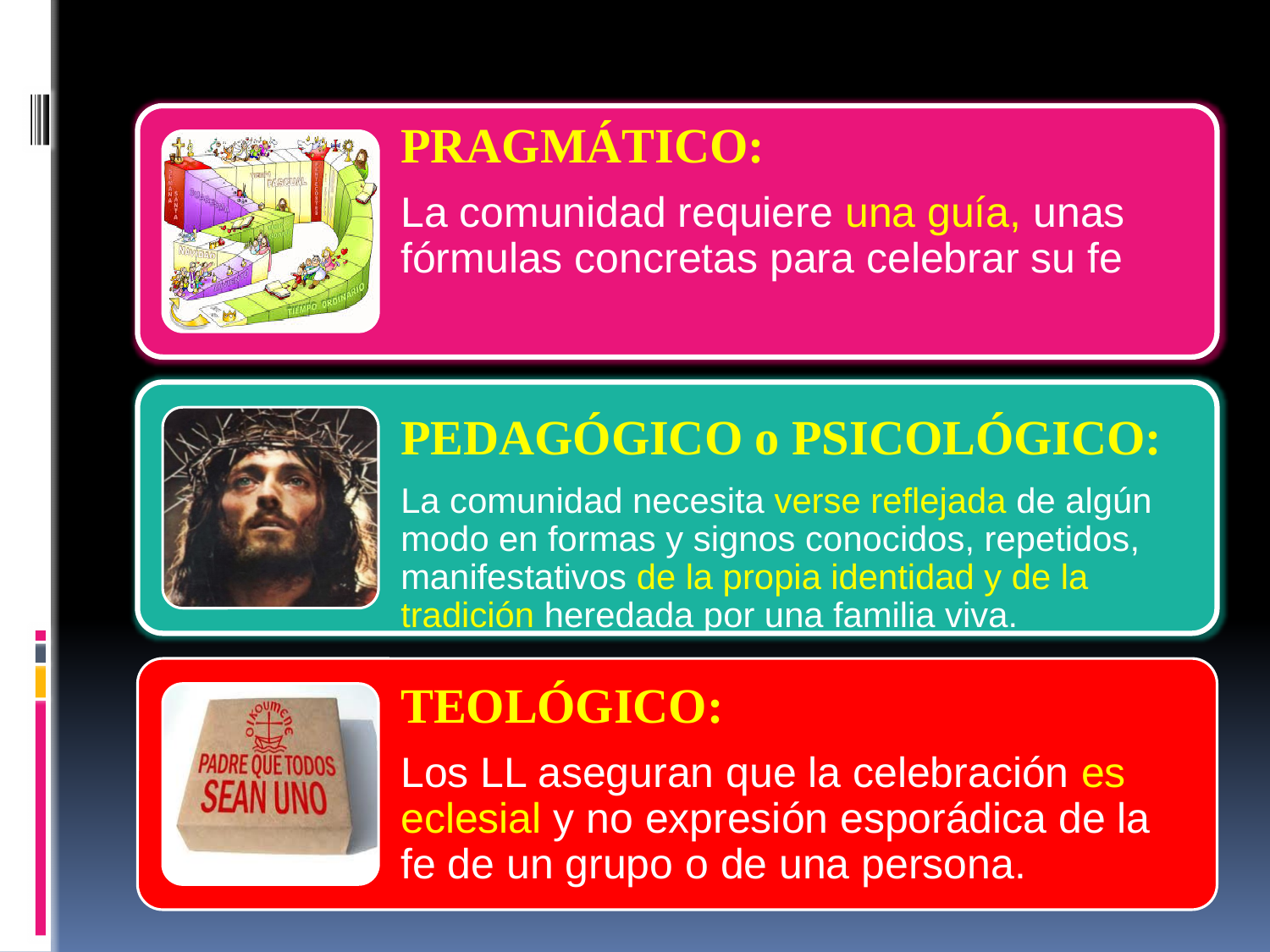

PRAGMÁTICO:
La comunidad requiere una guía, unas fórmulas concretas para celebrar su fe

PEDAGÓGICO o PSICOLÓGICO:
La comunidad necesita verse reflejada de algún modo en formas y signos conocidos, repetidos, manifestativos de la propia identidad y de la tradición heredada por una familia viva.

TEOLÓGICO:
Los LL aseguran que la celebración es eclesial y no expresión esporádica de la fe de un grupo o de una persona.